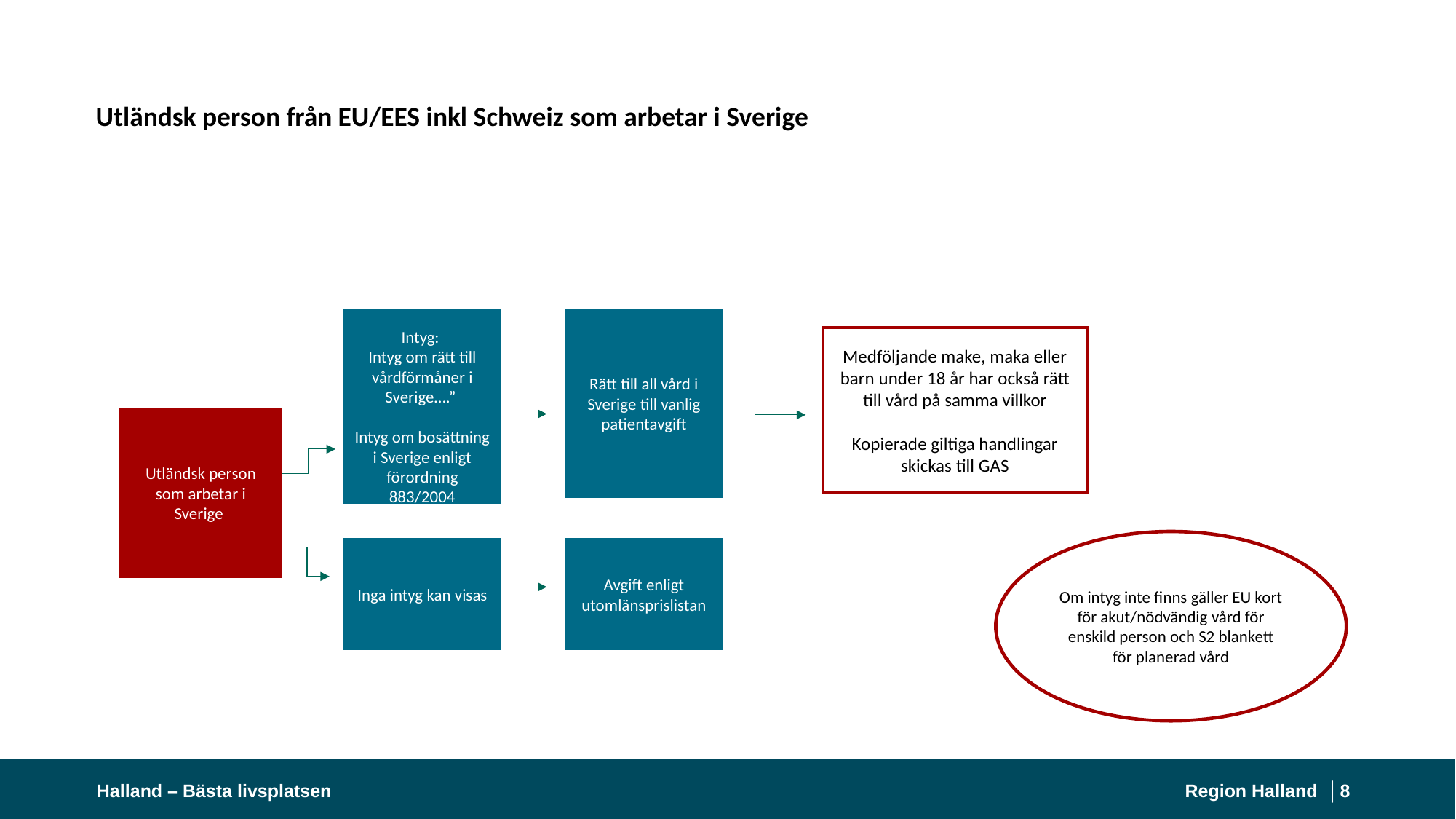

# Utländsk person från EU/EES inkl Schweiz som arbetar i Sverige

Intyg:
Intyg om rätt till vårdförmåner i Sverige….”

Intyg om bosättning i Sverige enligt förordning 883/2004
Rätt till all vård i Sverige till vanlig patientavgift
Medföljande make, maka eller barn under 18 år har också rätt till vård på samma villkor

Kopierade giltiga handlingar skickas till GAS
Utländsk person som arbetar i Sverige
Om intyg inte finns gäller EU kort för akut/nödvändig vård för enskild person och S2 blankett för planerad vård
Avgift enligt utomlänsprislistan
Inga intyg kan visas
Halland – Bästa livsplatsen
Region Halland  │
8